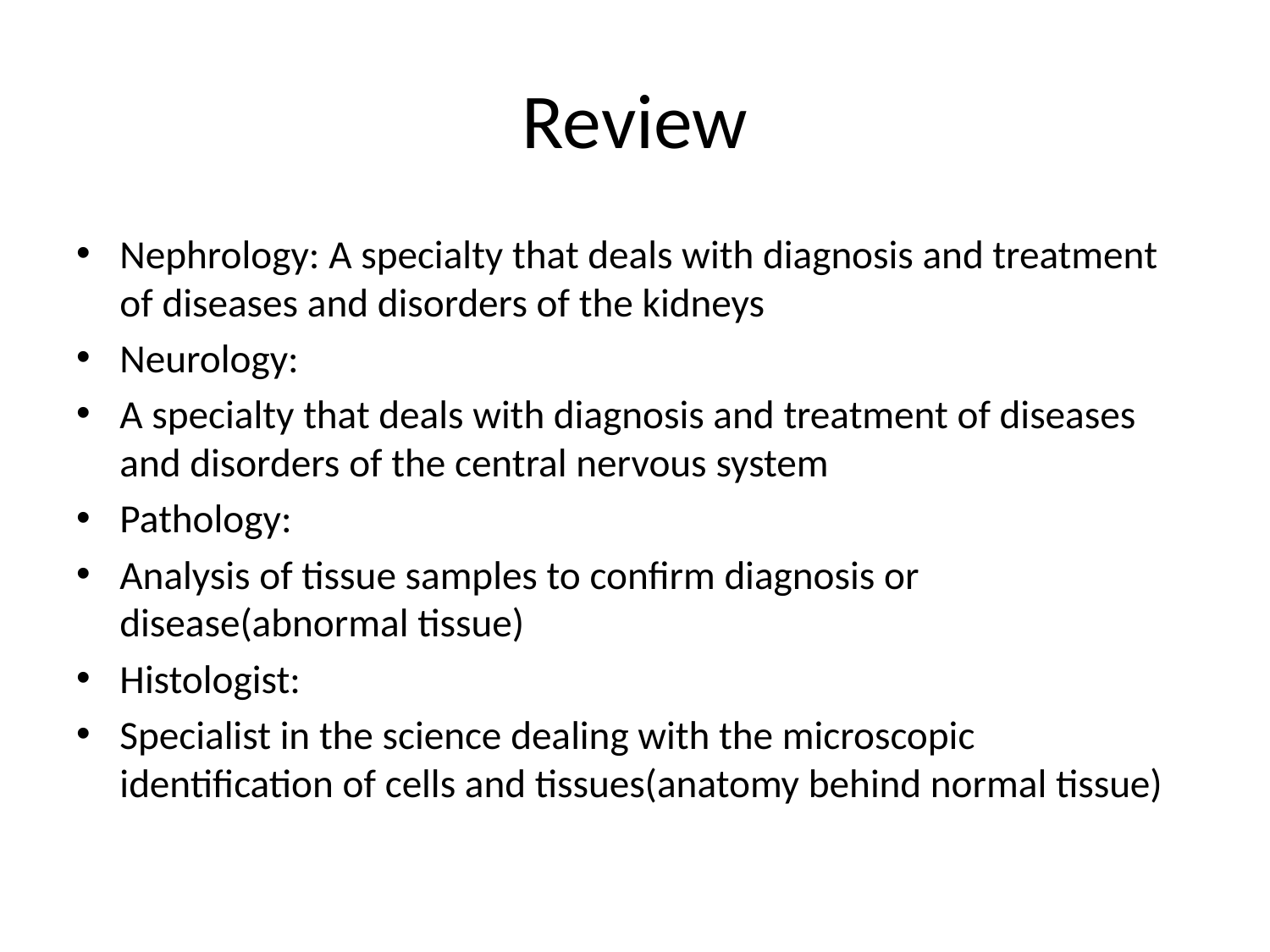

# Review
Nephrology: A specialty that deals with diagnosis and treatment of diseases and disorders of the kidneys
Neurology:
A specialty that deals with diagnosis and treatment of diseases and disorders of the central nervous system
Pathology:
Analysis of tissue samples to confirm diagnosis or disease(abnormal tissue)
Histologist:
Specialist in the science dealing with the microscopic identification of cells and tissues(anatomy behind normal tissue)